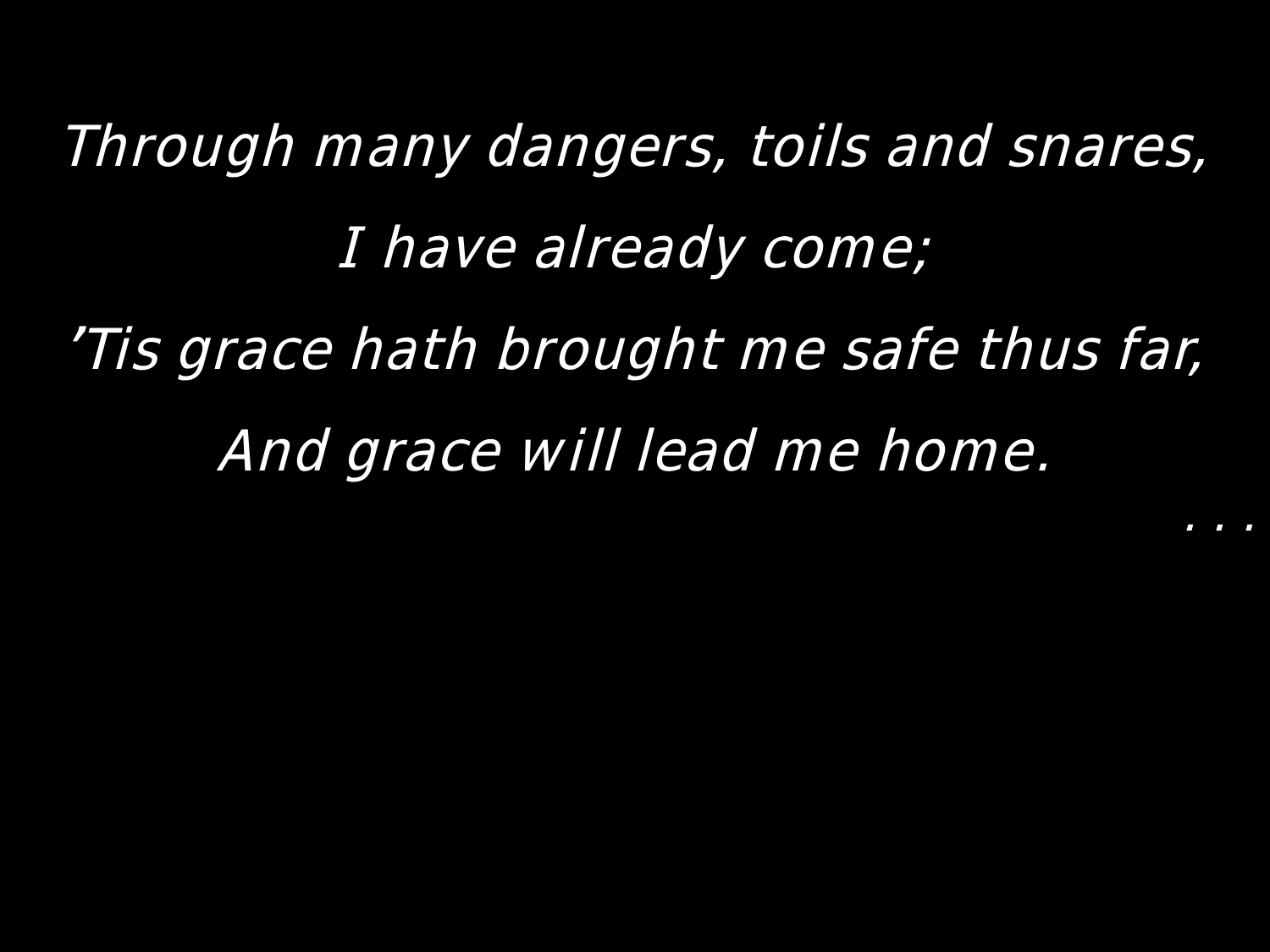

Through many dangers, toils and snares,
I have already come;
’Tis grace hath brought me safe thus far,
And grace will lead me home.
. . .